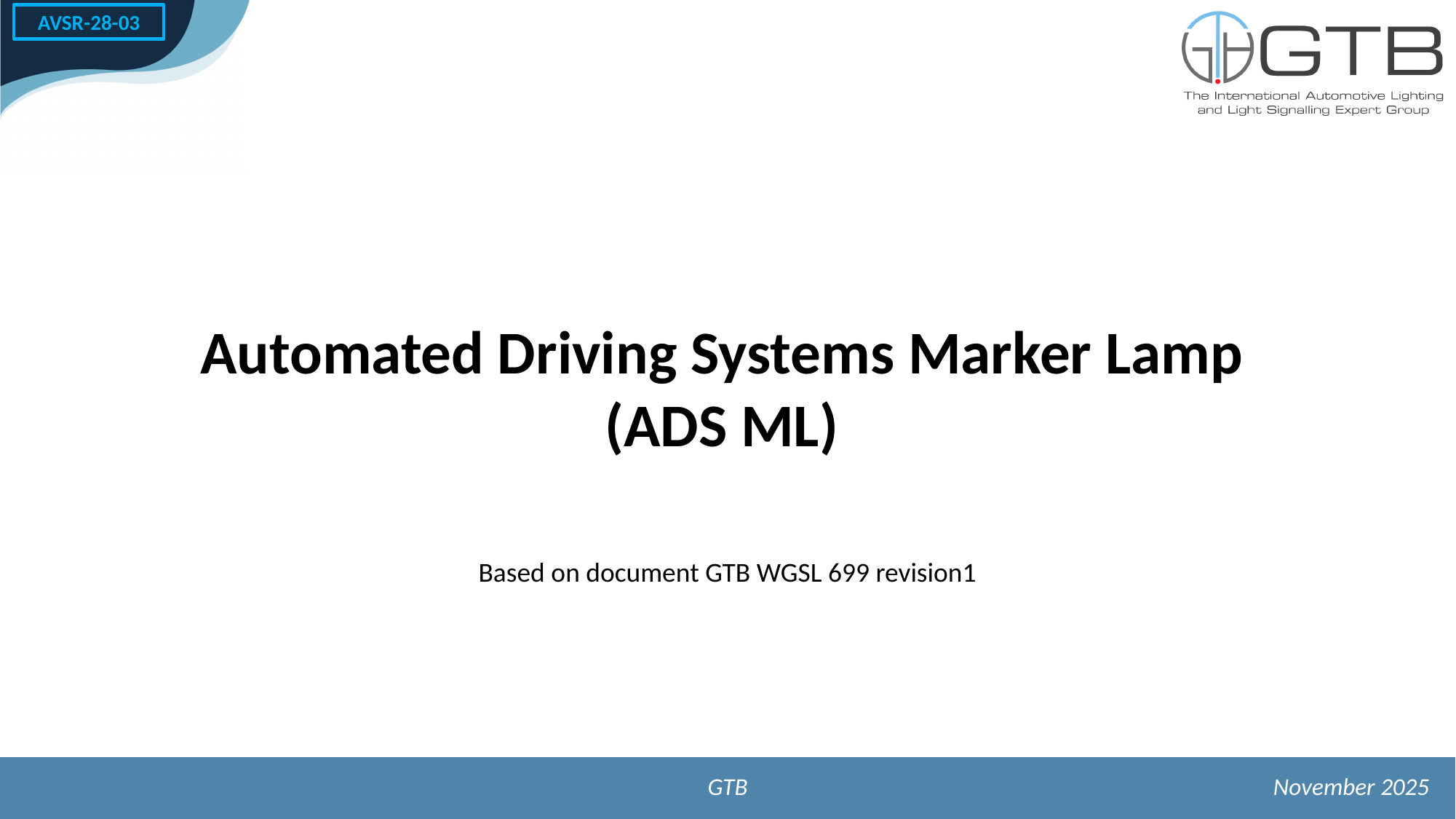

AVSR-28-03
Automated Driving Systems Marker Lamp
 (ADS ML)
Based on document GTB WGSL 699 revision1
GTB
November 2025